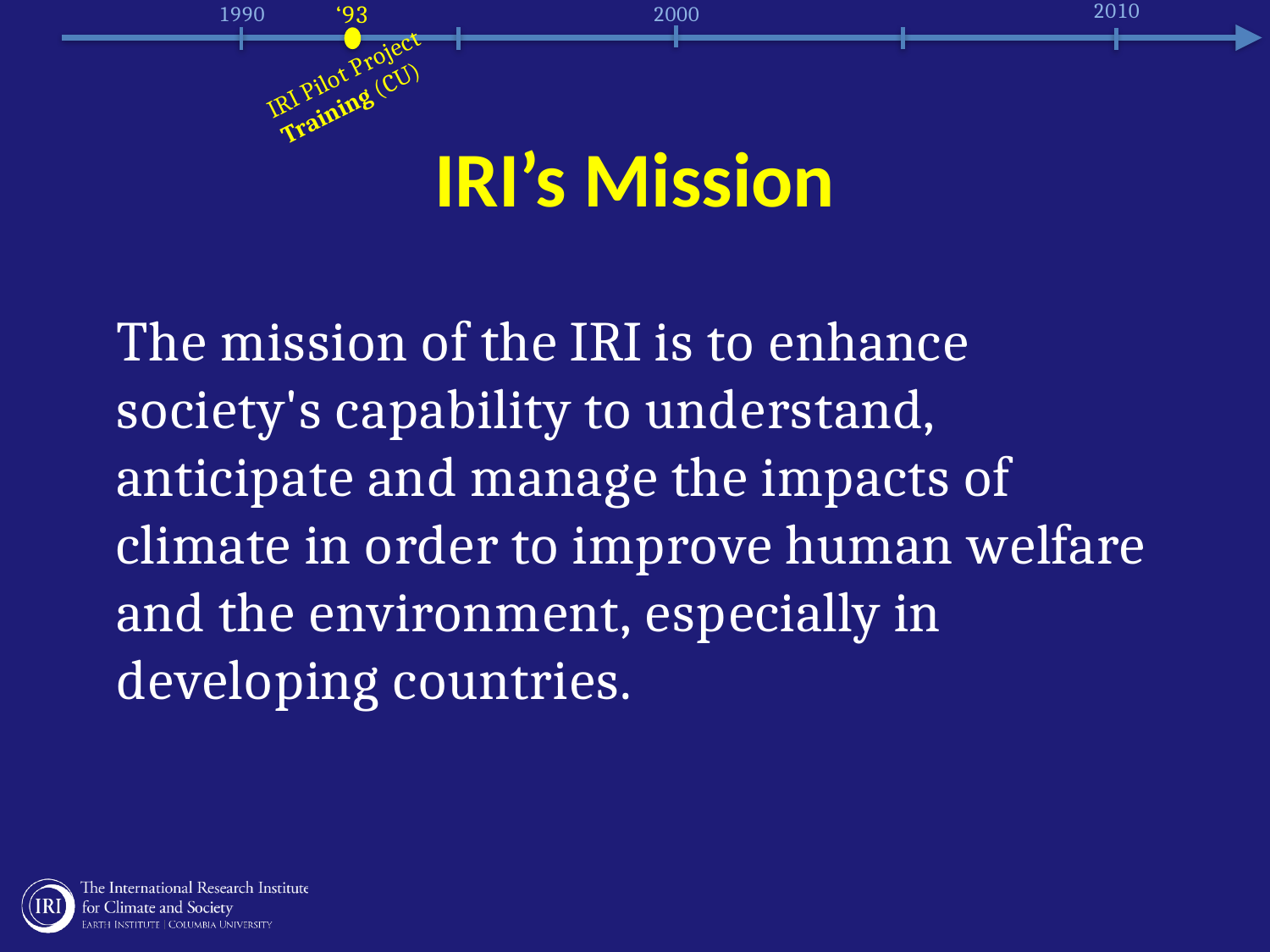

2010
1990
2000

IRI Pilot Project
Training (CU)
‘93
IRI’s Mission
The mission of the IRI is to enhance society's capability to understand, anticipate and manage the impacts of climate in order to improve human welfare and the environment, especially in developing countries.